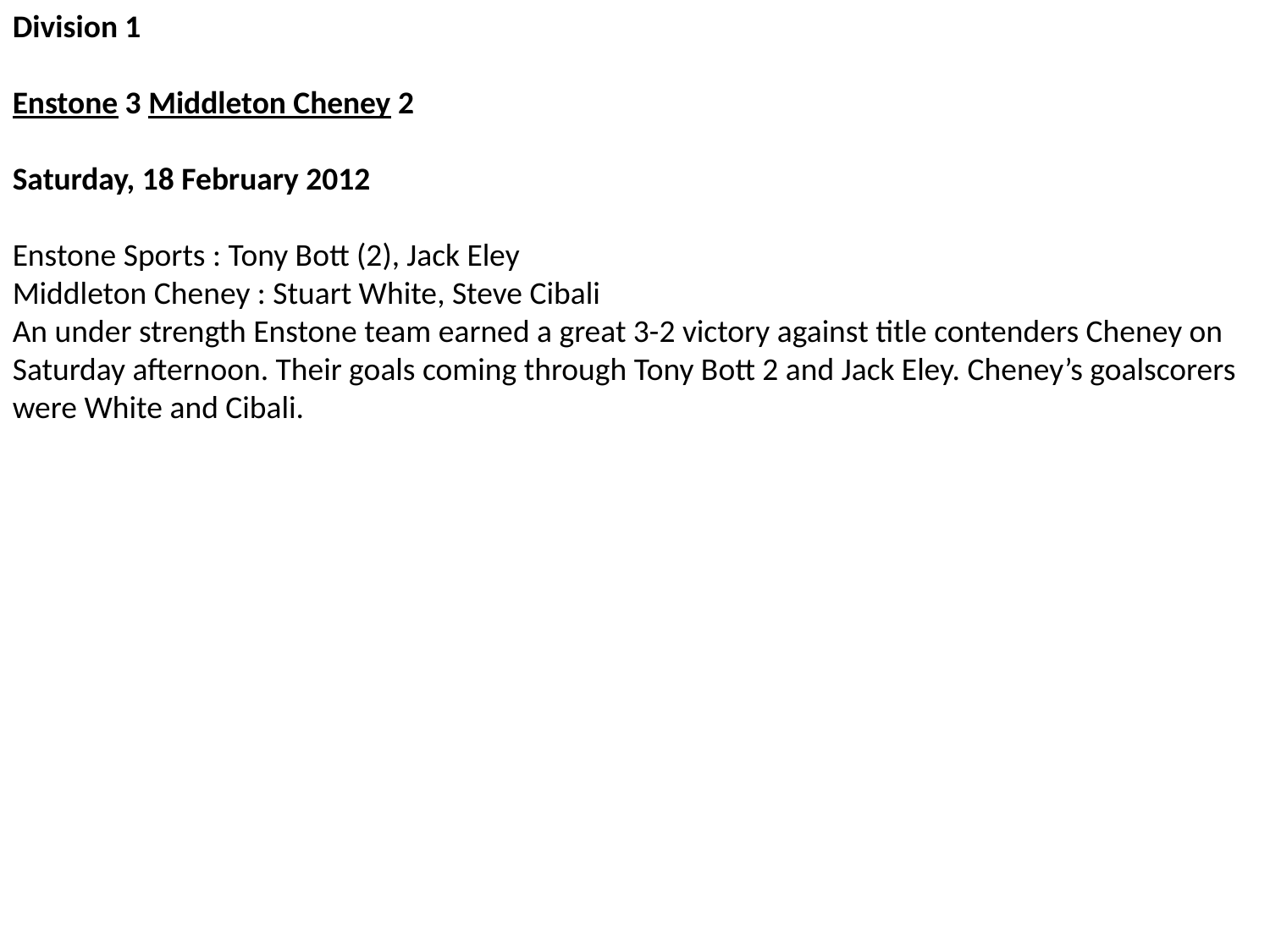

Division 1
Enstone 3 Middleton Cheney 2
Saturday, 18 February 2012
Enstone Sports : Tony Bott (2), Jack Eley
Middleton Cheney : Stuart White, Steve Cibali
An under strength Enstone team earned a great 3-2 victory against title contenders Cheney on Saturday afternoon. Their goals coming through Tony Bott 2 and Jack Eley. Cheney’s goalscorers were White and Cibali.